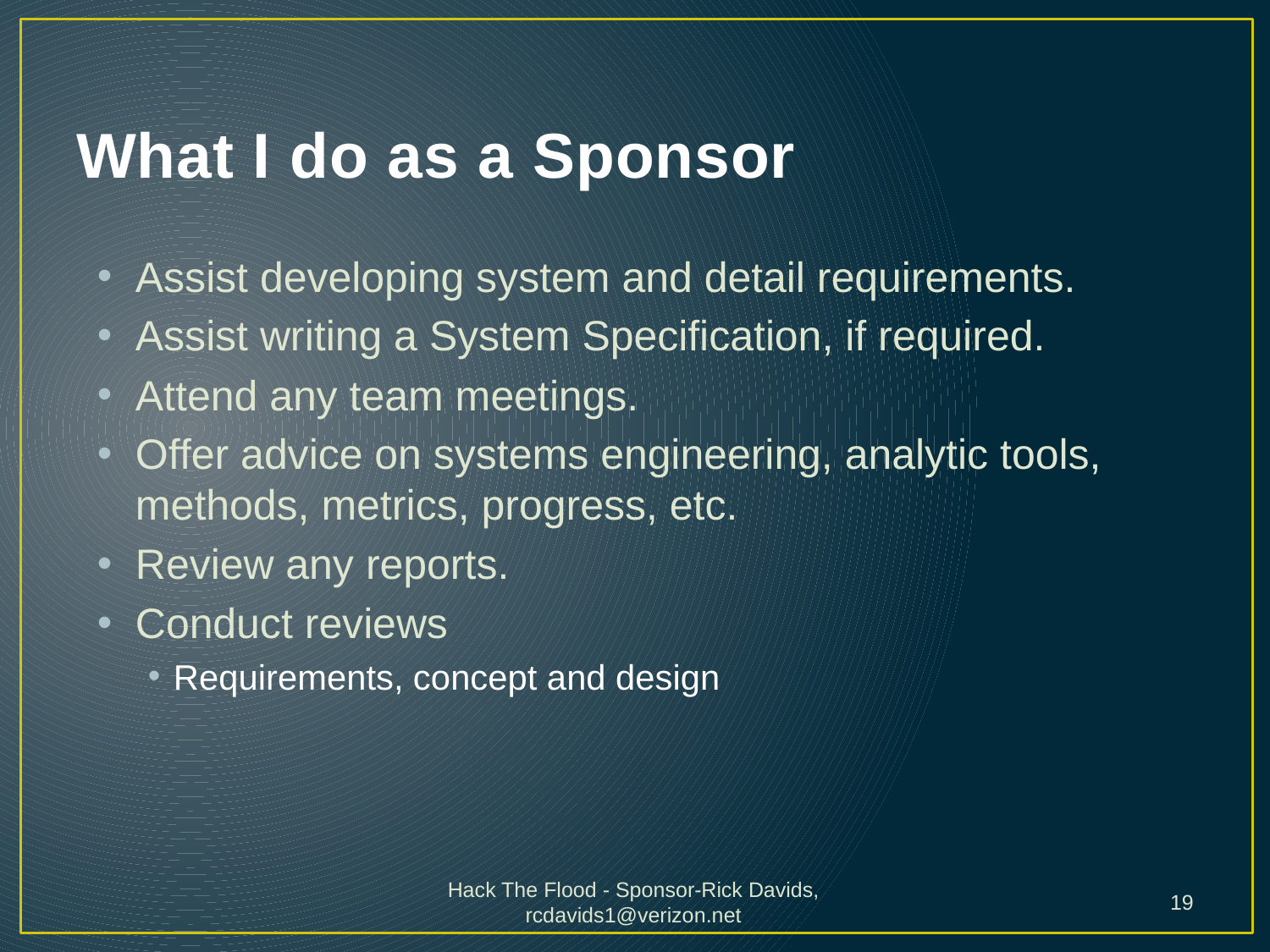

# What I do as a Sponsor
Assist developing system and detail requirements.
Assist writing a System Specification, if required.
Attend any team meetings.
Offer advice on systems engineering, analytic tools, methods, metrics, progress, etc.
Review any reports.
Conduct reviews
Requirements, concept and design
Hack The Flood - Sponsor-Rick Davids, rcdavids1@verizon.net
19